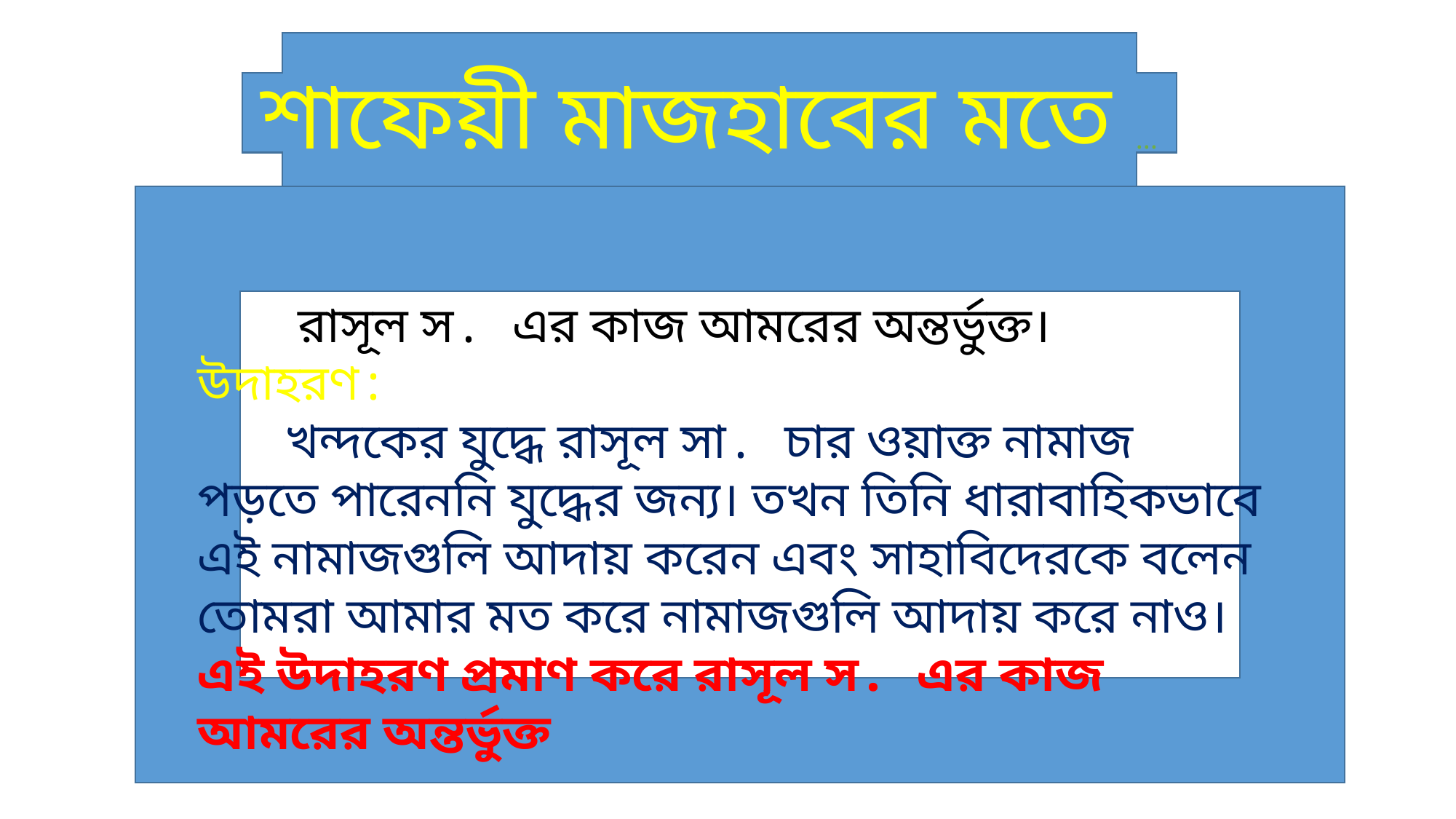

শাফেয়ী মাজহাবের মতে …

        রাসূল স. এর কাজ আমরের অন্তর্ভুক্ত।
উদাহরণ:
       খন্দকের যুদ্ধে রাসূল সা. চার ওয়াক্ত নামাজ পড়তে পারেননি যুদ্ধের জন্য। তখন তিনি ধারাবাহিকভাবে এই নামাজগুলি আদায় করেন এবং সাহাবিদেরকে বলেন তোমরা আমার মত করে নামাজগুলি আদায় করে নাও।
এই উদাহরণ প্রমাণ করে রাসূল স. এর কাজ আমরের অন্তর্ভুক্ত